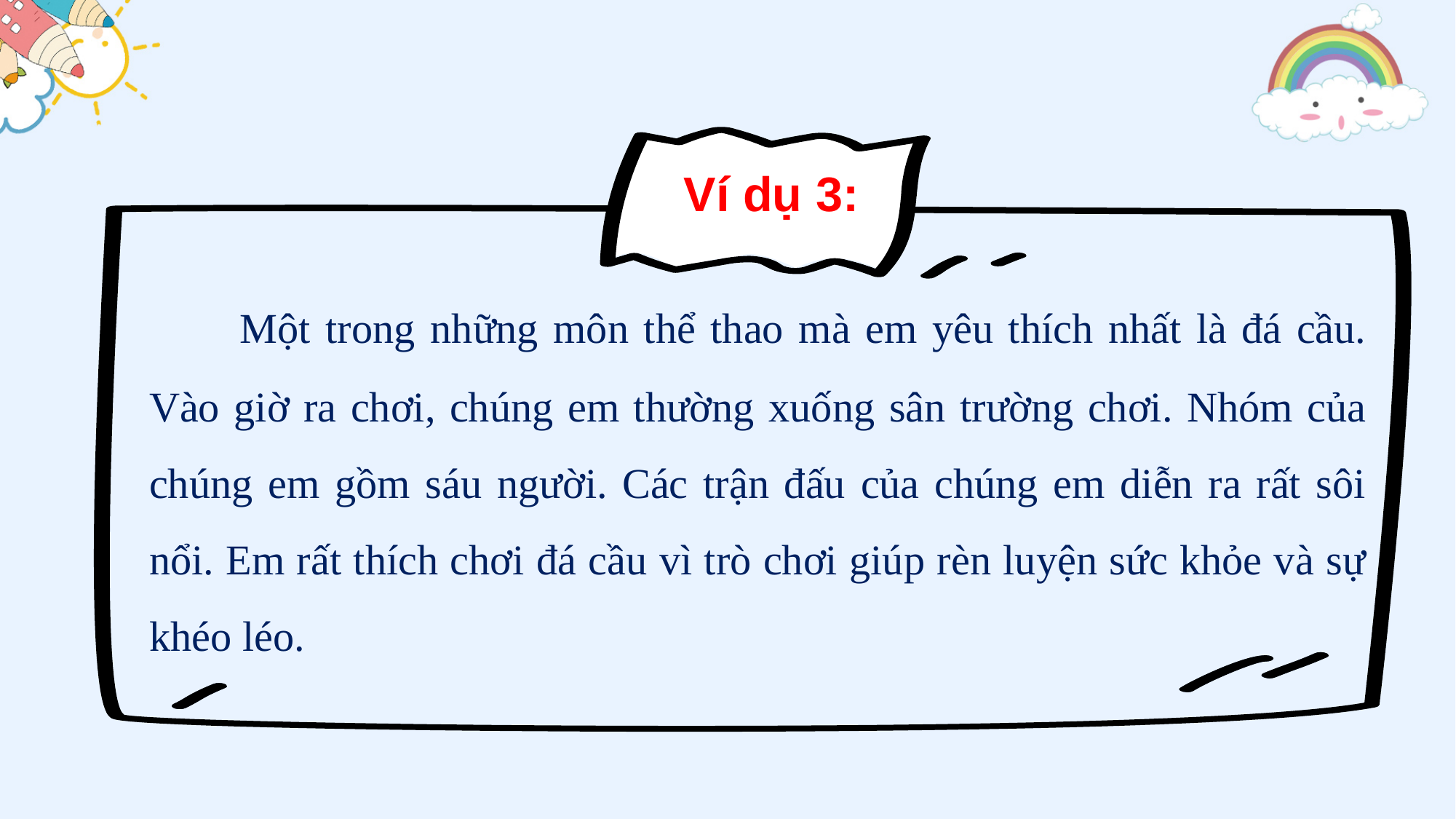

Ví dụ 3:
     Một trong những môn thể thao mà em yêu thích nhất là đá cầu. Vào giờ ra chơi, chúng em thường xuống sân trường chơi. Nhóm của chúng em gồm sáu người. Các trận đấu của chúng em diễn ra rất sôi nổi. Em rất thích chơi đá cầu vì trò chơi giúp rèn luyện sức khỏe và sự khéo léo.